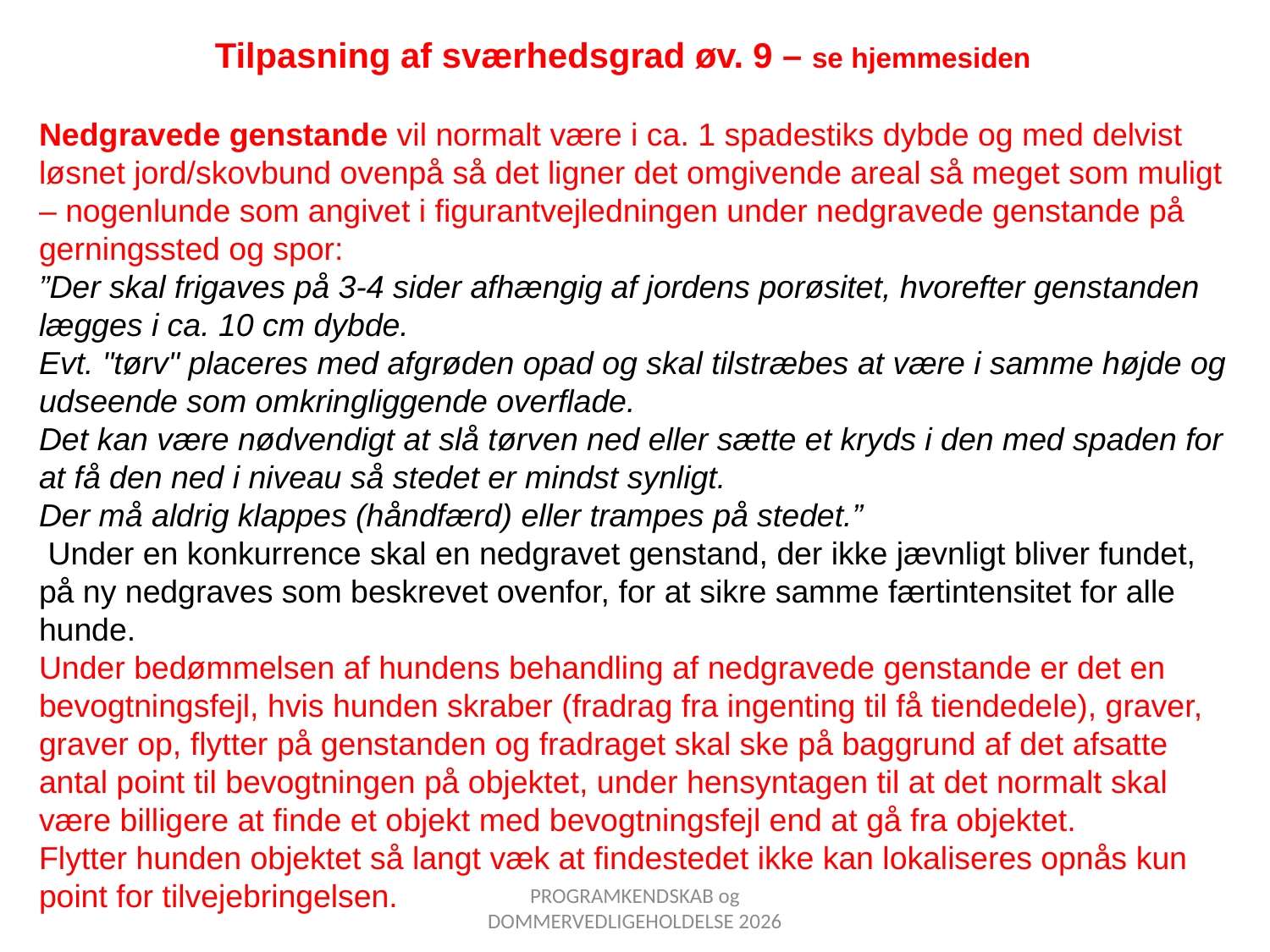

Tilpasning af sværhedsgrad øv. 9 – se hjemmesiden
Nedgravede genstande vil normalt være i ca. 1 spadestiks dybde og med delvist løsnet jord/skovbund ovenpå så det ligner det omgivende areal så meget som muligt – nogenlunde som angivet i figurantvejledningen under nedgravede genstande på gerningssted og spor:
”Der skal frigaves på 3-4 sider afhængig af jordens porøsitet, hvorefter genstanden lægges i ca. 10 cm dybde.
Evt. "tørv" placeres med afgrøden opad og skal tilstræbes at være i samme højde og udseende som omkringliggende overflade.
Det kan være nødvendigt at slå tørven ned eller sætte et kryds i den med spaden for at få den ned i niveau så stedet er mindst synligt.
Der må aldrig klappes (håndfærd) eller trampes på stedet.”
 Under en konkurrence skal en nedgravet genstand, der ikke jævnligt bliver fundet, på ny nedgraves som beskrevet ovenfor, for at sikre samme færtintensitet for alle hunde.
Under bedømmelsen af hundens behandling af nedgravede genstande er det en bevogtningsfejl, hvis hunden skraber (fradrag fra ingenting til få tiendedele), graver, graver op, flytter på genstanden og fradraget skal ske på baggrund af det afsatte antal point til bevogtningen på objektet, under hensyntagen til at det normalt skal være billigere at finde et objekt med bevogtningsfejl end at gå fra objektet.
Flytter hunden objektet så langt væk at findestedet ikke kan lokaliseres opnås kun point for tilvejebringelsen.
PROGRAMKENDSKAB og DOMMERVEDLIGEHOLDELSE 2026